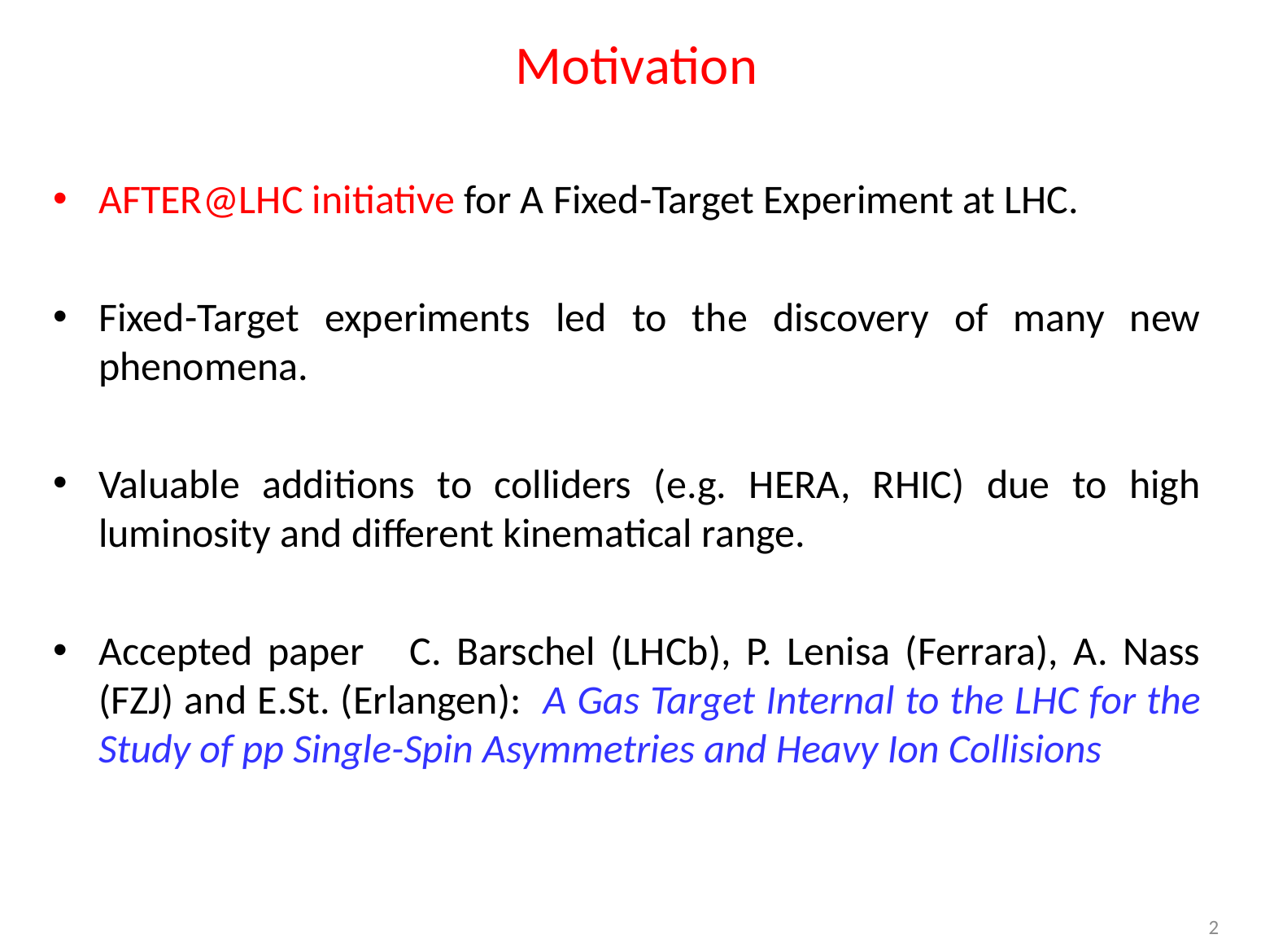

Motivation
AFTER@LHC initiative for A Fixed-Target Experiment at LHC.

Fixed-Target experiments led to the discovery of many new phenomena.

Valuable additions to colliders (e.g. HERA, RHIC) due to high luminosity and different kinematical range.

Accepted paper   C. Barschel (LHCb), P. Lenisa (Ferrara), A. Nass (FZJ) and E.St. (Erlangen):  A Gas Target Internal to the LHC for the Study of pp Single-Spin Asymmetries and Heavy Ion Collisions
2